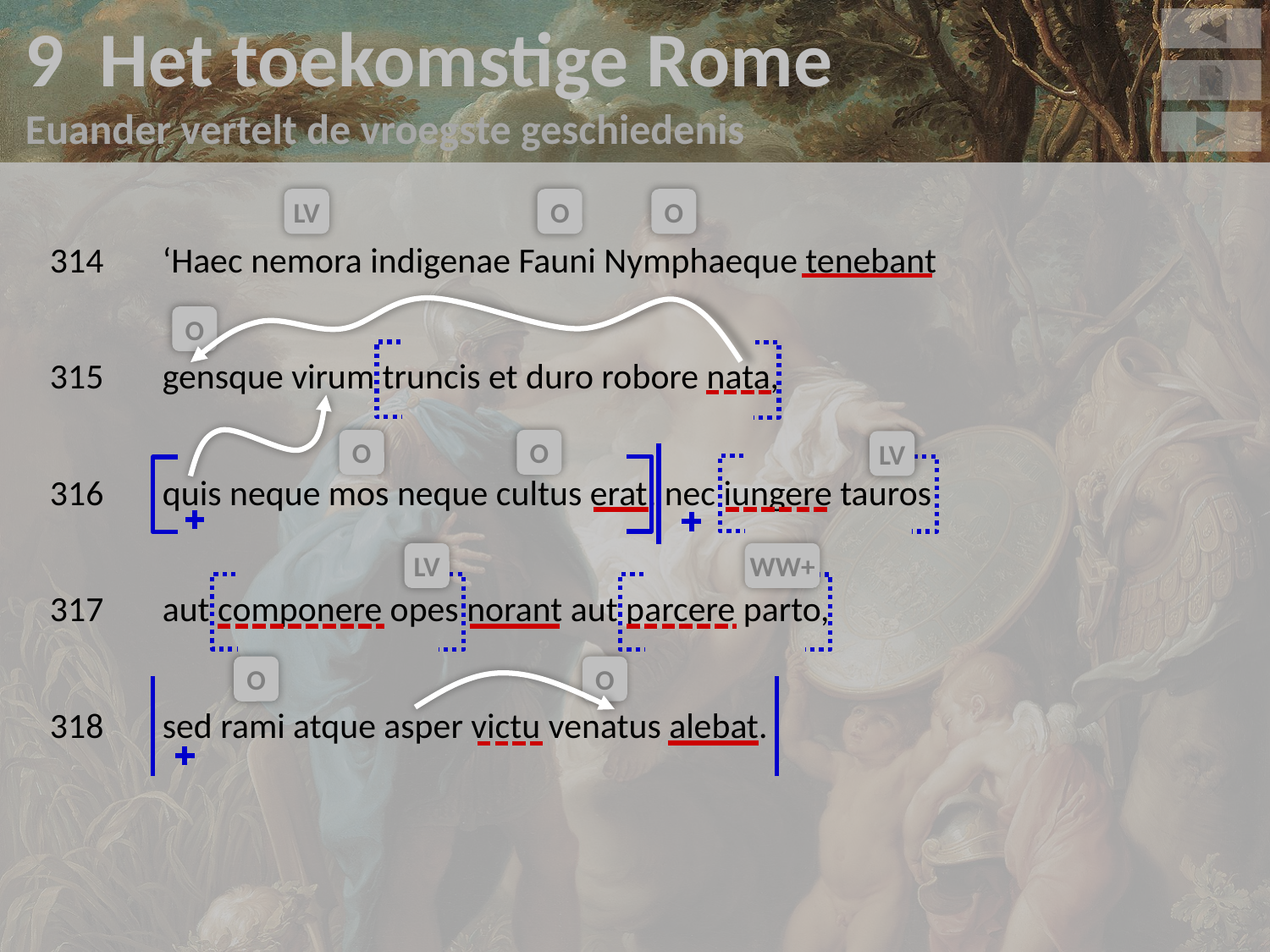

9  Het toekomstige Rome
Euander vertelt de vroegste geschiedenis

v

314	‘Haec nemora indigenae Fauni Nymphaeque tenebant
315	gensque virum truncis et duro robore nata,
316	quis neque mos neque cultus erat, nec iungere tauros
317	aut componere opes norant aut parcere parto,
318	sed rami atque asper victu venatus alebat.
LV
O
O

O

O
O
LV

LV
WW+

O
O